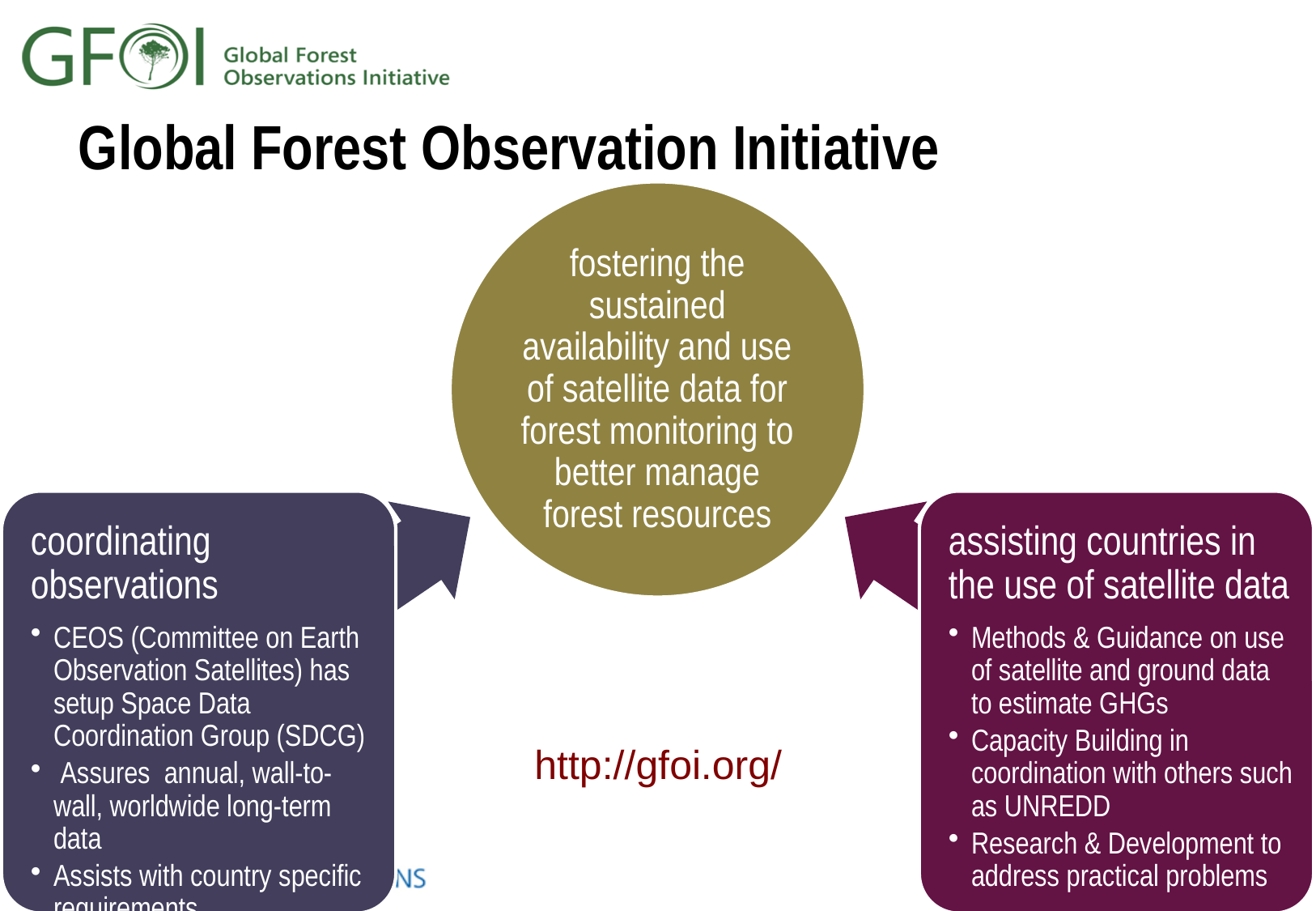

# Global Forest Observation Initiative
fostering the sustained availability and use of satellite data for forest monitoring to better manage forest resources
coordinating observations
CEOS (Committee on Earth Observation Satellites) has setup Space Data Coordination Group (SDCG)
 Assures  annual, wall-to-wall, worldwide long-term data
Assists with country specific requirements
assisting countries in the use of satellite data
Methods & Guidance on use of satellite and ground data to estimate GHGs
Capacity Building in coordination with others such as UNREDD
Research & Development to address practical problems
http://gfoi.org/